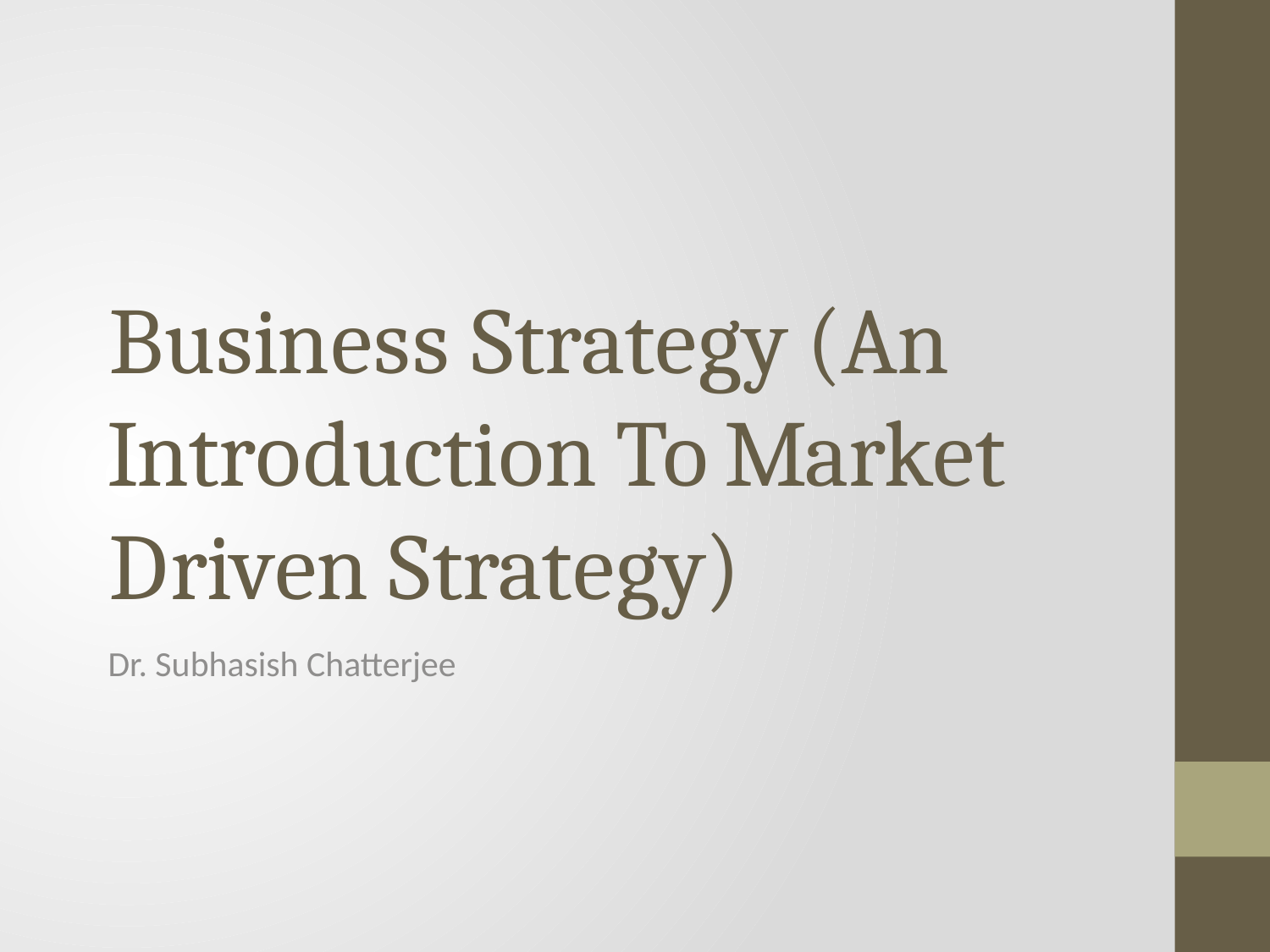

# Business Strategy (An Introduction To Market Driven Strategy)
Dr. Subhasish Chatterjee